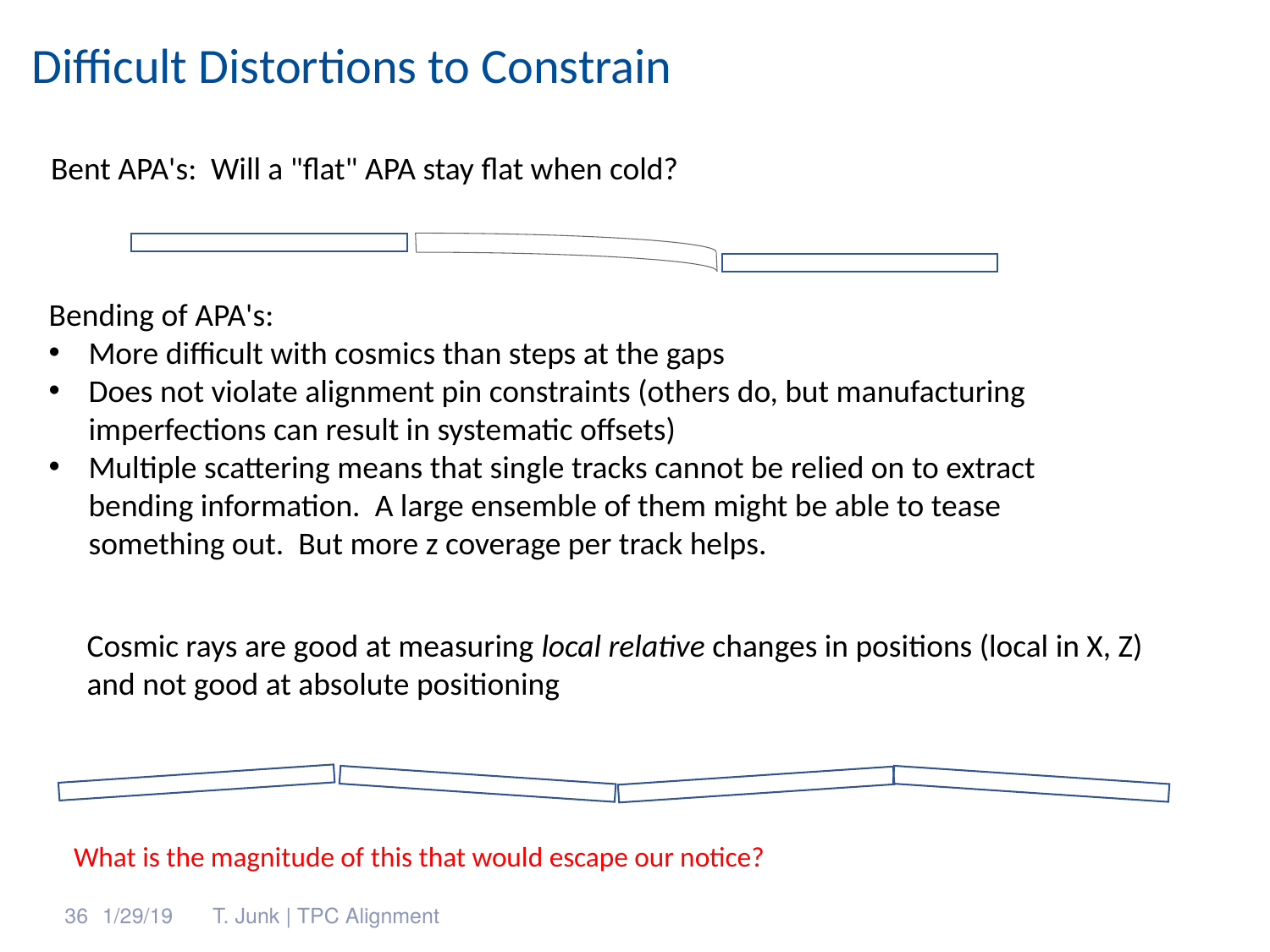

# Difficult Distortions to Constrain
Bent APA's:  Will a "flat" APA stay flat when cold?

Bending of APA's:
More difficult with cosmics than steps at the gaps
Does not violate alignment pin constraints (others do, but manufacturing
imperfections can result in systematic offsets)
Multiple scattering means that single tracks cannot be relied on to extract
bending information.  A large ensemble of them might be able to tease
something out.  But more z coverage per track helps.
Cosmic rays are good at measuring local relative changes in positions (local in X, Z)
and not good at absolute positioning

What is the magnitude of this that would escape our notice?
36
1/29/19
T. Junk | TPC Alignment